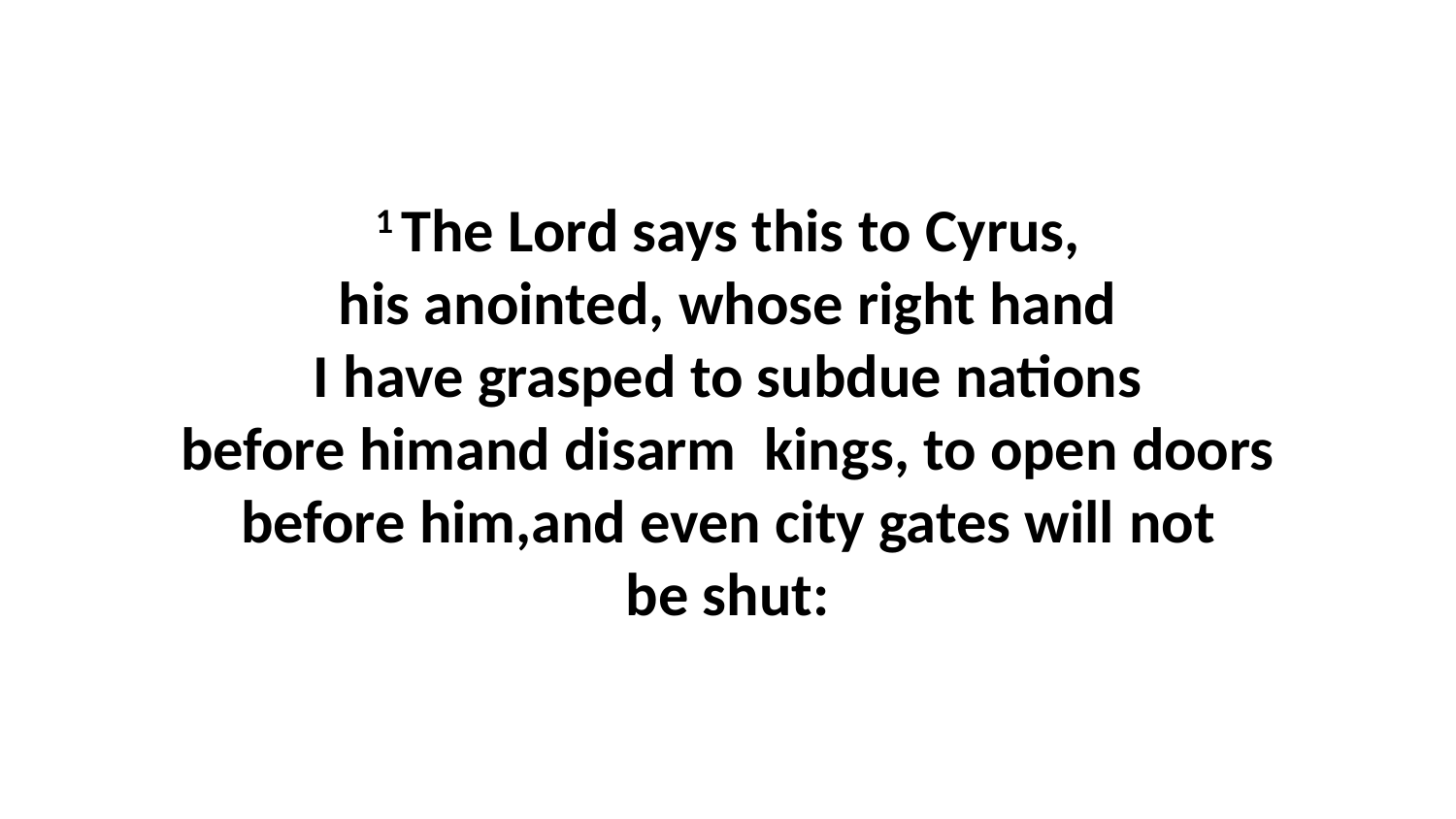

1 The Lord says this to Cyrus, his anointed, whose right hand I have grasped to subdue nations before himand disarm  kings, to open doors before him,and even city gates will not be shut: